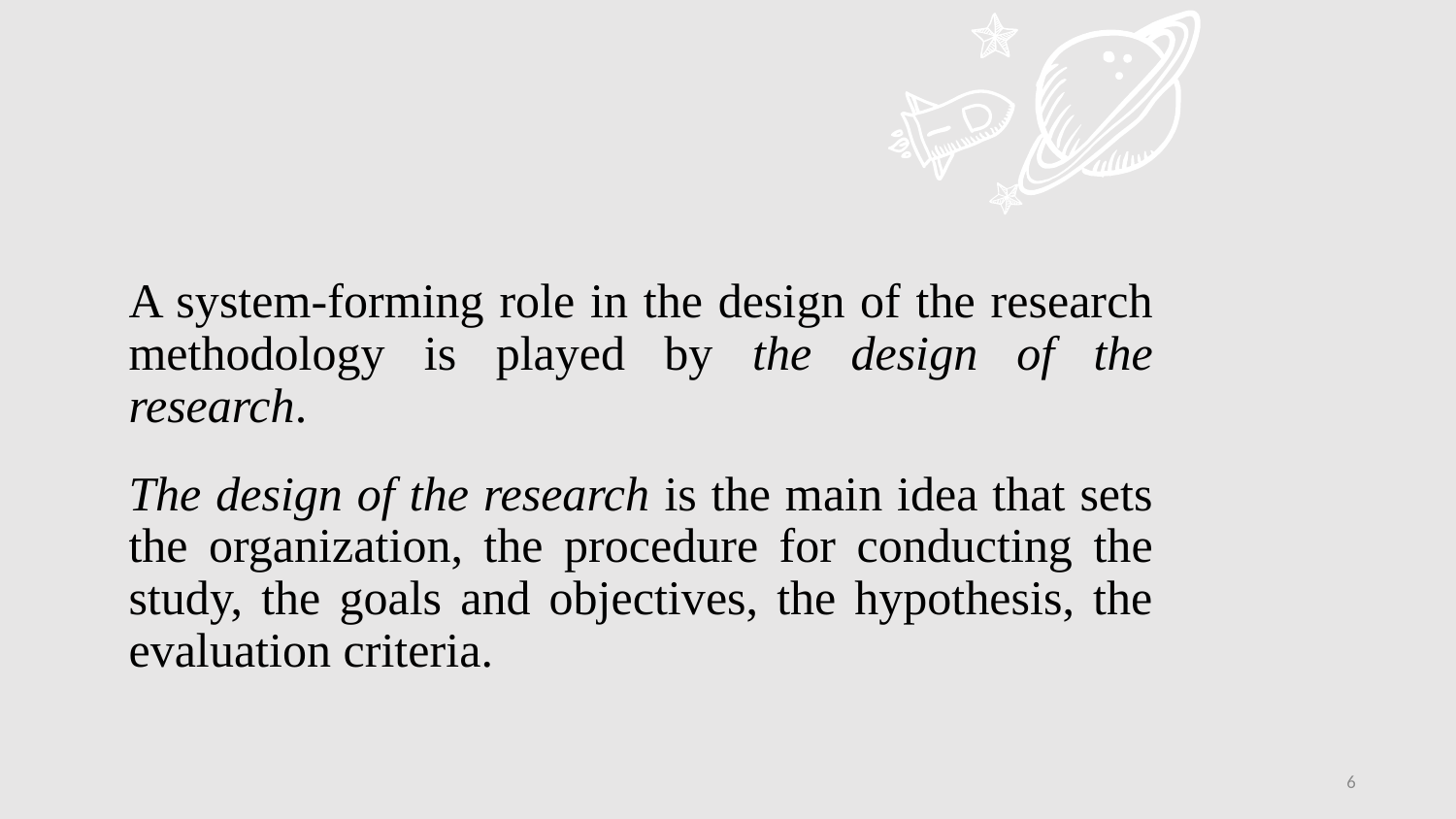

A system-forming role in the design of the research methodology is played by the design of the research.
The design of the research is the main idea that sets the organization, the procedure for conducting the study, the goals and objectives, the hypothesis, the evaluation criteria.
6